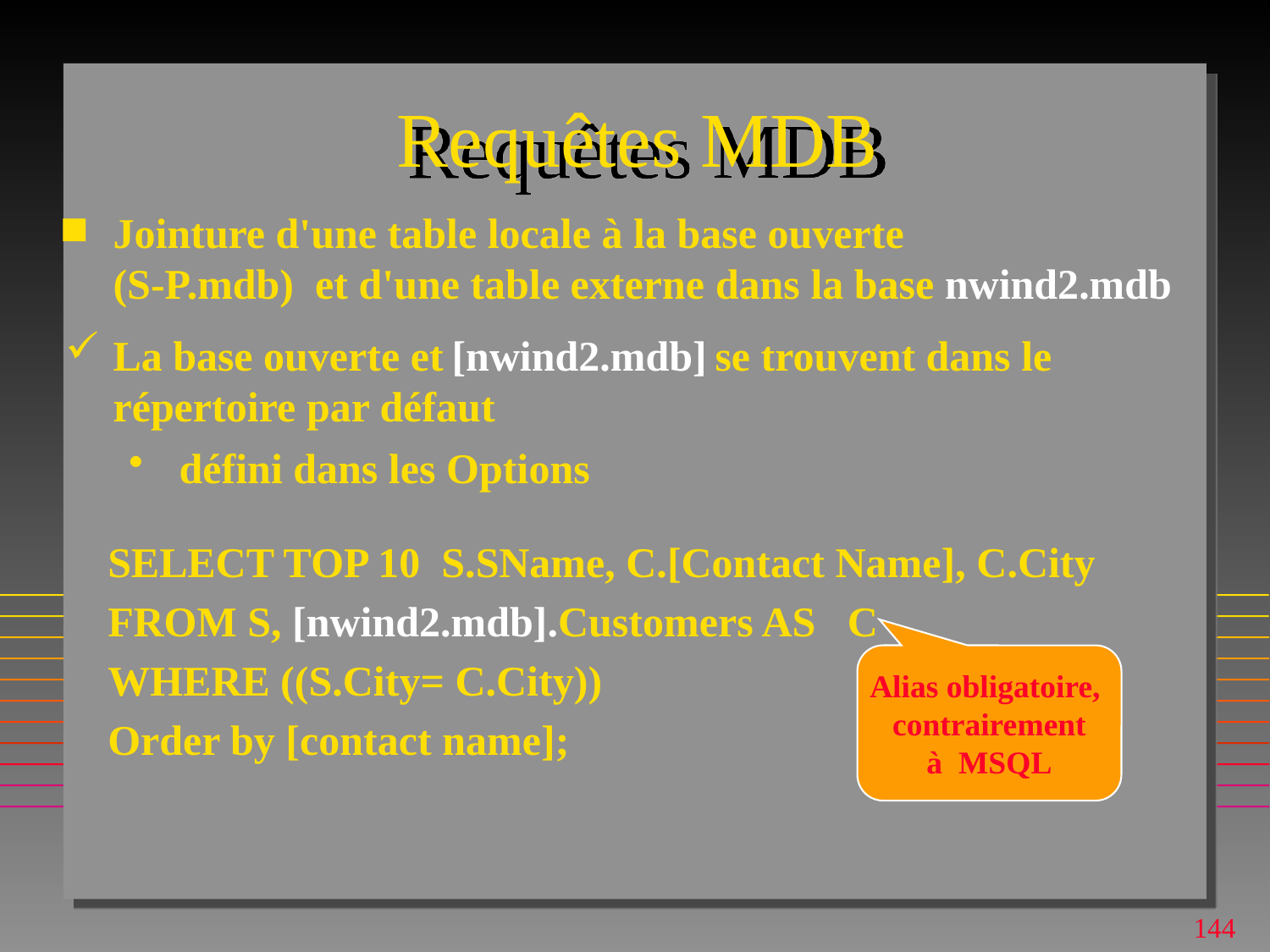

# Requêtes MDB
Jointure d'une table locale à la base ouverte
(S-P.mdb)  et d'une table externe dans la base nwind2.mdb
La base ouverte et [nwind2.mdb] se trouvent dans le répertoire par défaut
 défini dans les Options

SELECT TOP 10  S.SName, C.[Contact Name], C.City
FROM S, [nwind2.mdb].Customers AS   C
WHERE ((S.City= C.City))
Order by [contact name];
Alias obligatoire,
 contrairement
à  MSQL